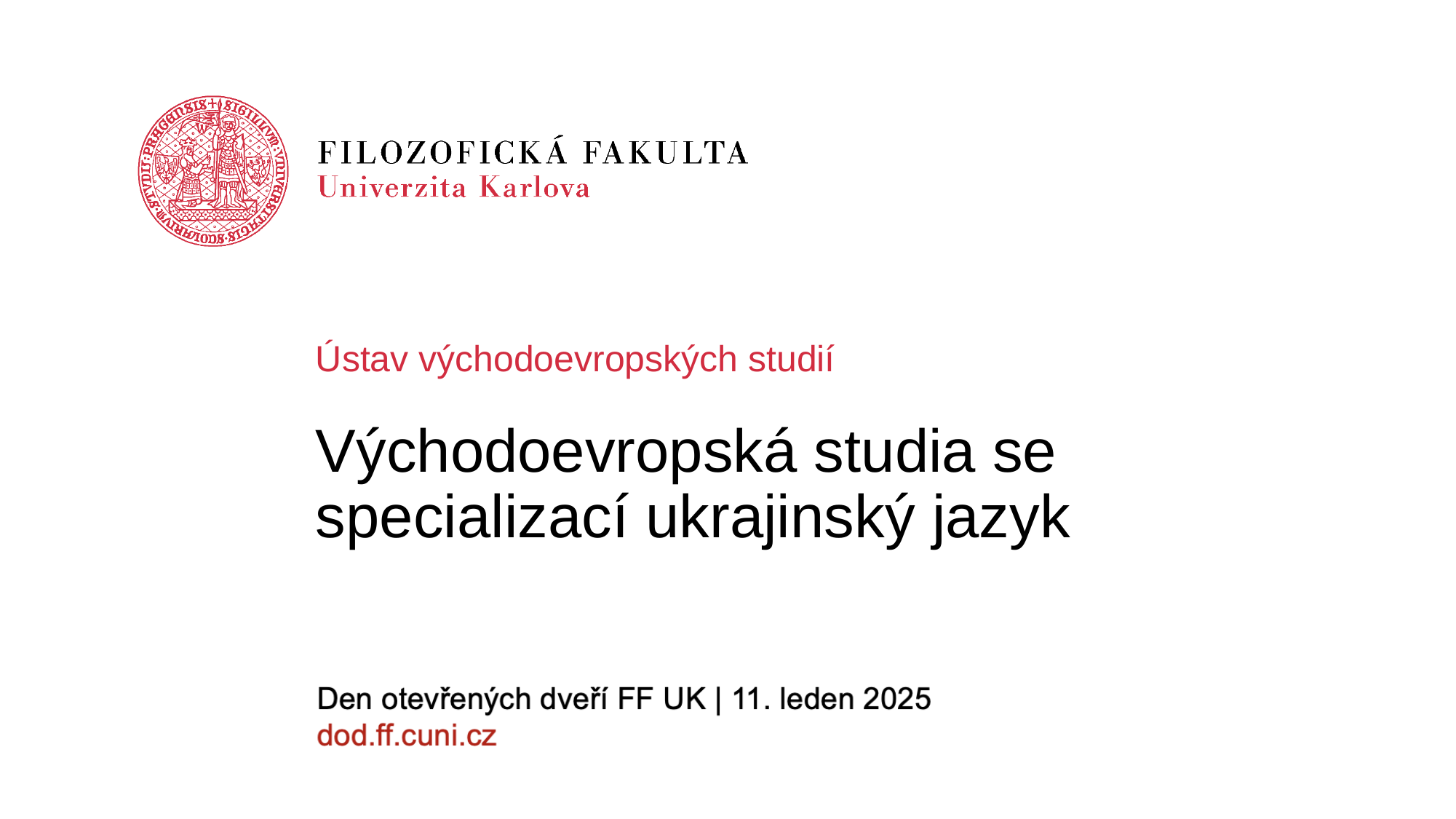

Ústav východoevropských studií
# Východoevropská studia se specializací ukrajinský jazyk